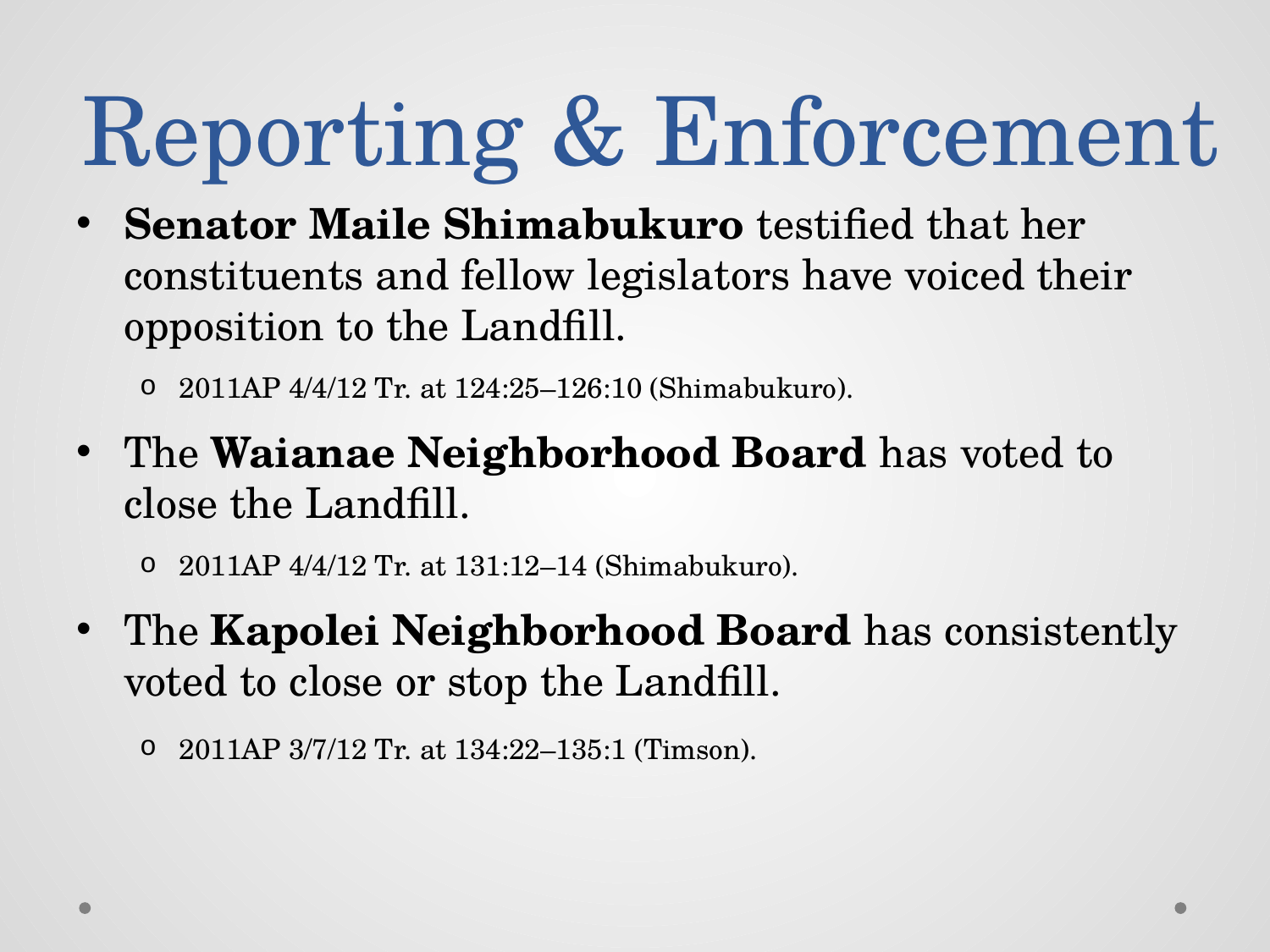

# Reporting & Enforcement
Senator Maile Shimabukuro testified that her constituents and fellow legislators have voiced their opposition to the Landfill.
2011AP 4/4/12 Tr. at 124:25–126:10 (Shimabukuro).
The Waianae Neighborhood Board has voted to close the Landfill.
2011AP 4/4/12 Tr. at 131:12–14 (Shimabukuro).
The Kapolei Neighborhood Board has consistently voted to close or stop the Landfill.
2011AP 3/7/12 Tr. at 134:22–135:1 (Timson).